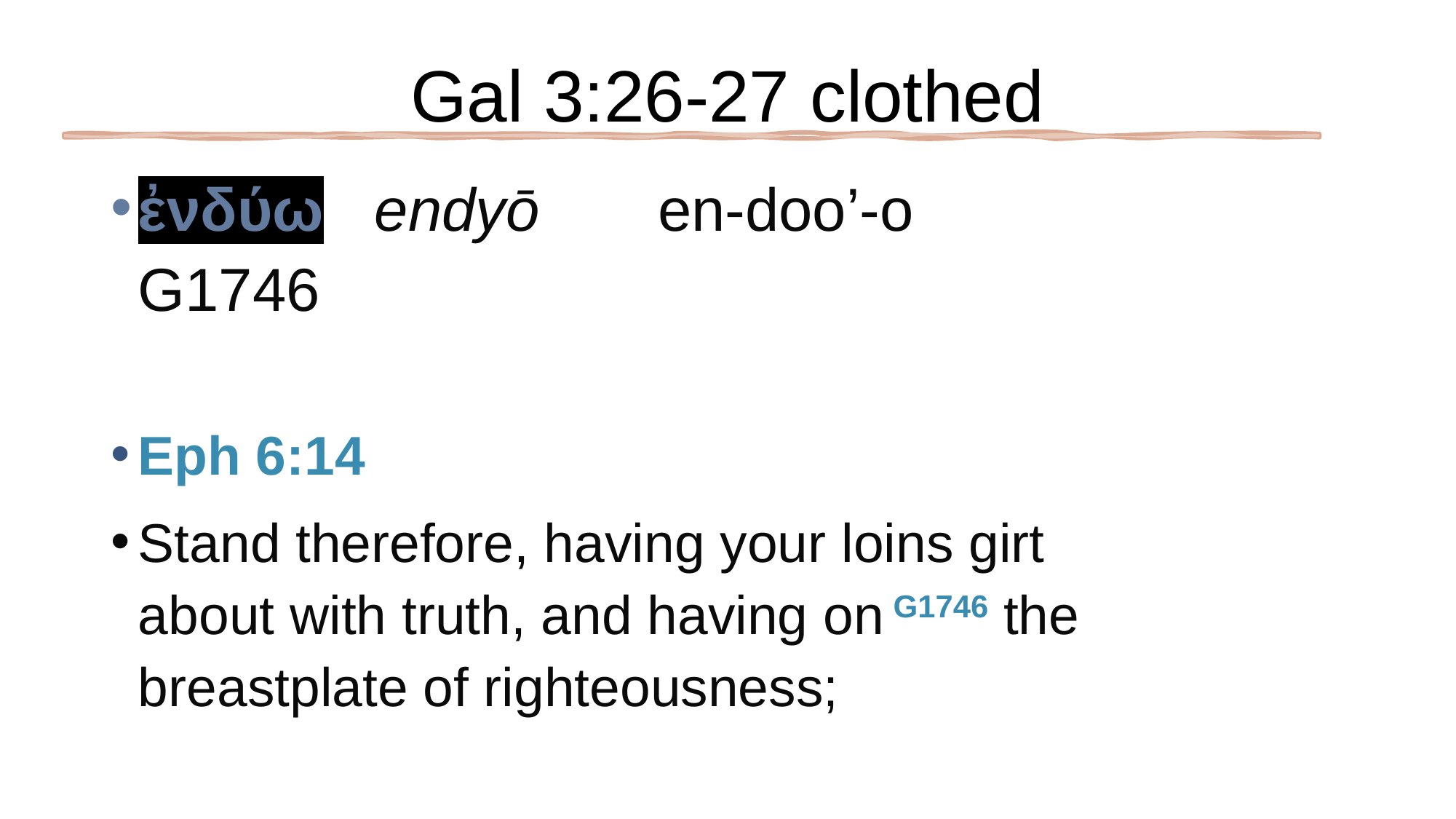

# Gal 3:26-27 clothed
ἐνδύω   endyō       en-doo’-o    G1746G1746
1746
Eph 6:14
Stand therefore, having your loins girt about with truth, and having on G1746 the breastplate of righteousness;